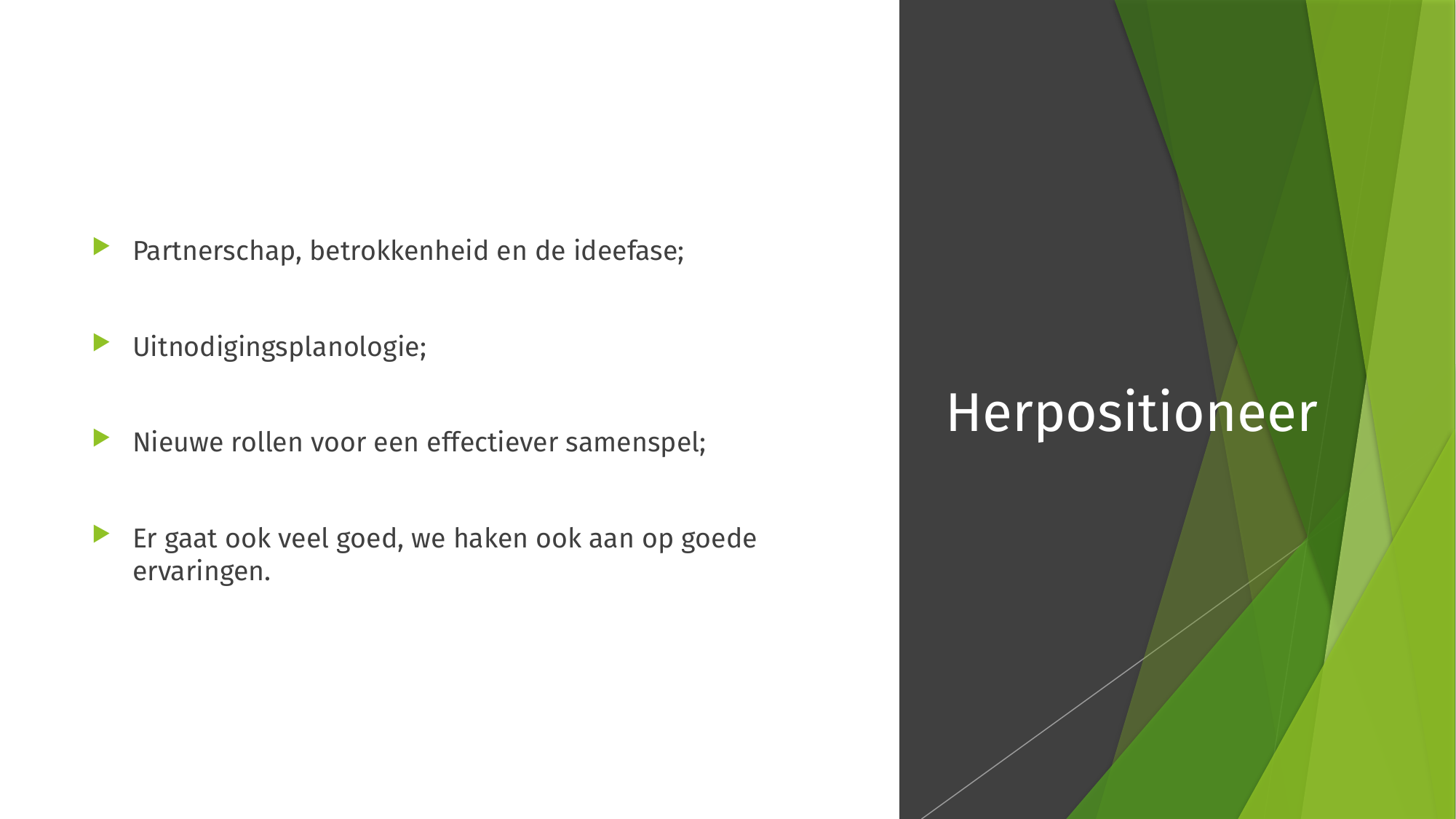

Partnerschap, betrokkenheid en de ideefase;

Uitnodigingsplanologie;

Nieuwe rollen voor een effectiever samenspel;

Er gaat ook veel goed, we haken ook aan op goede ervaringen.
# Herpositioneer